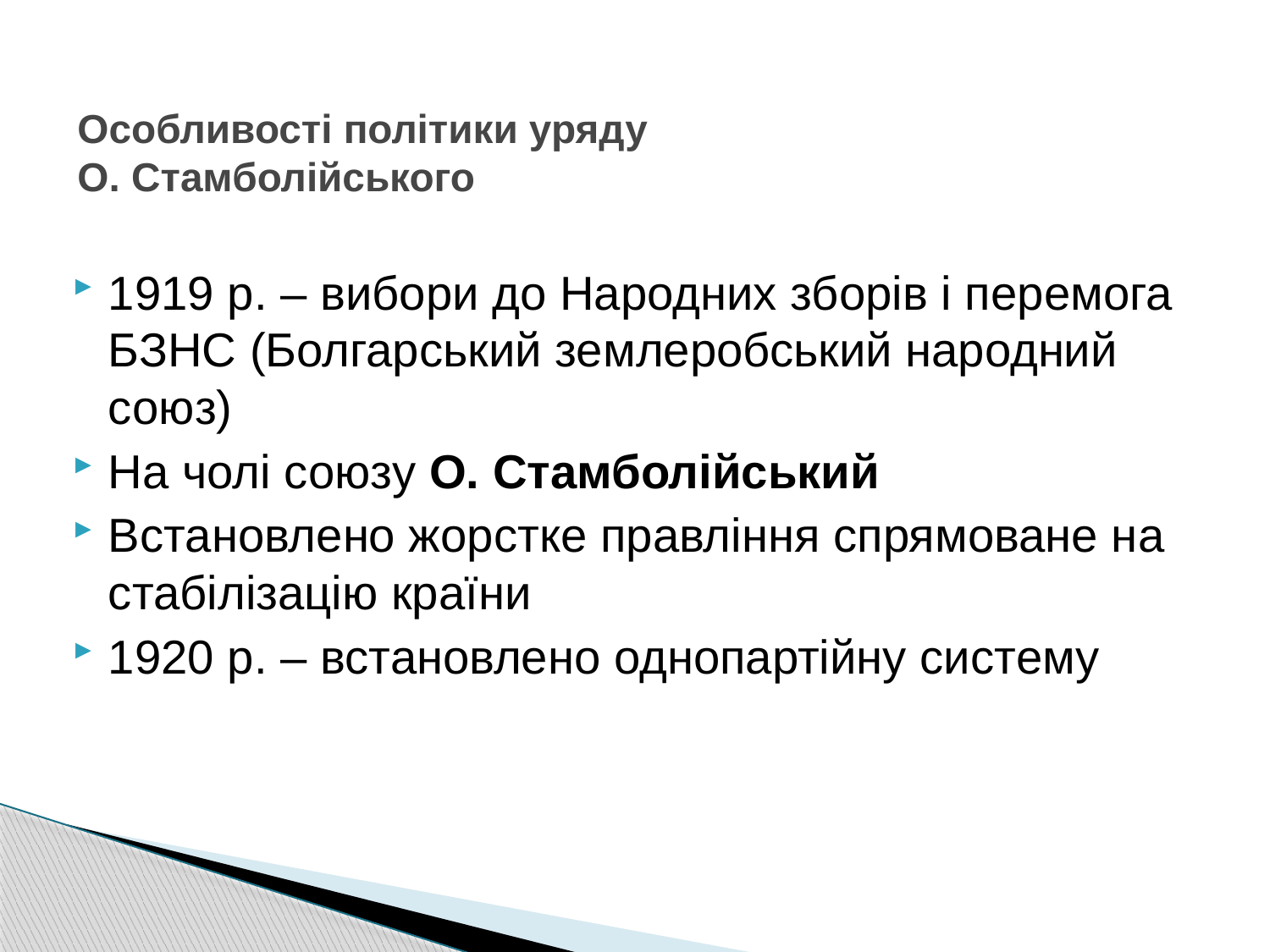

# Особливості політики уряду О. Стамболійського
1919 р. – вибори до Народних зборів і перемога БЗНС (Болгарський землеробський народний союз)
На чолі союзу О. Стамболійський
Встановлено жорстке правління спрямоване на стабілізацію країни
1920 р. – встановлено однопартійну систему